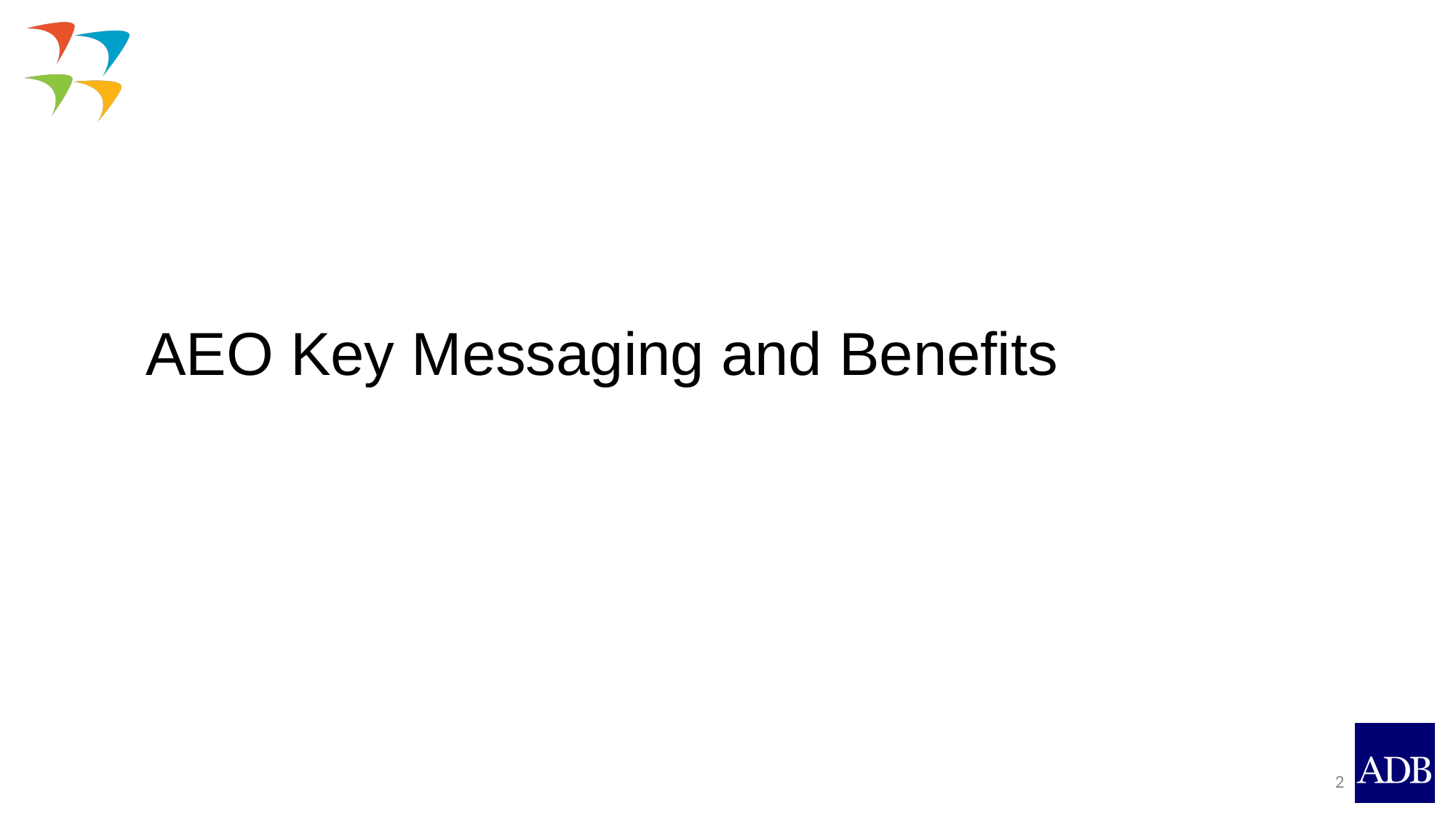

# AEO Key Messaging and Benefits
2